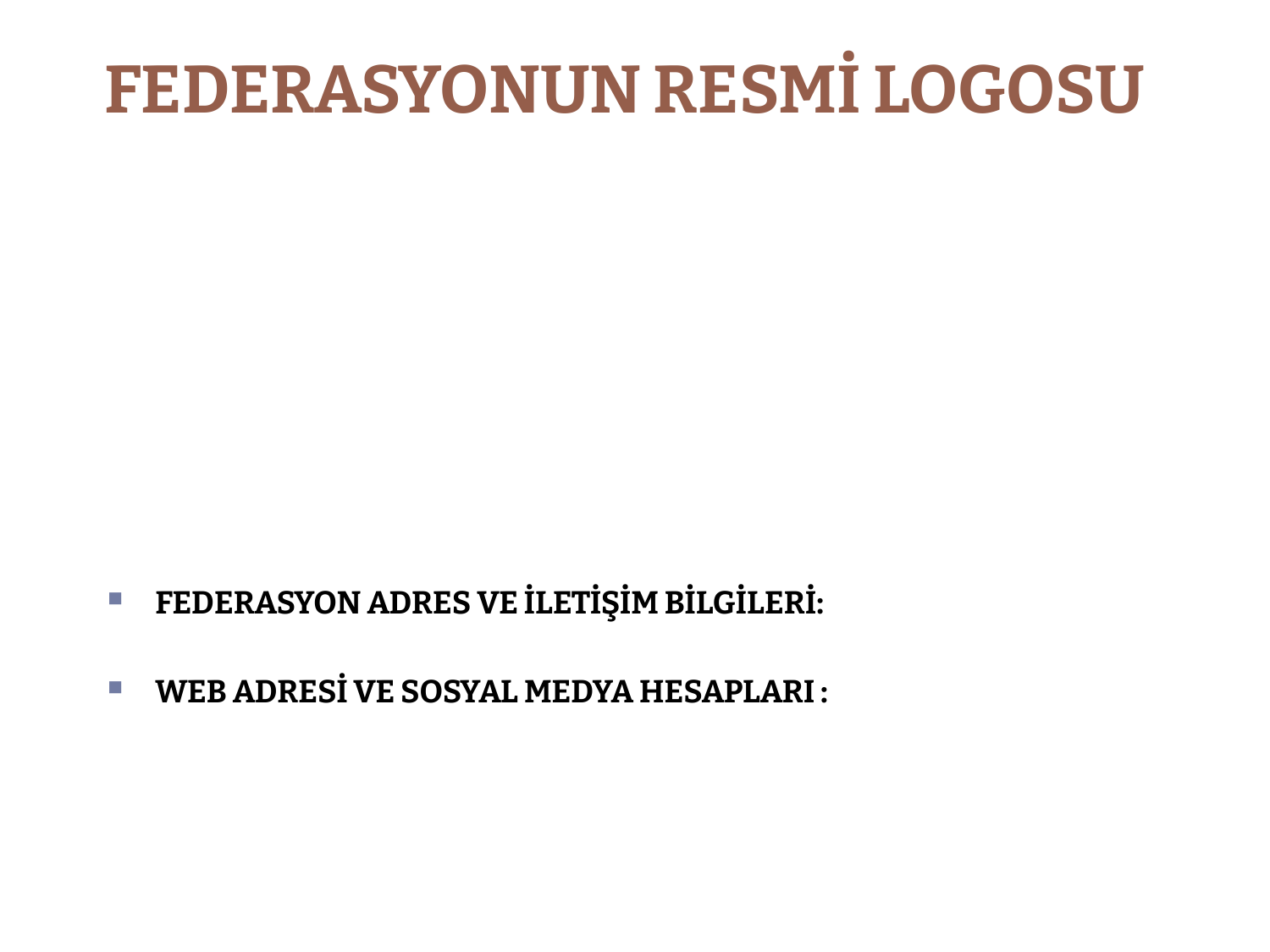

# FEDERASYONUN RESMİ LOGOSU
FEDERASYON ADRES VE İLETİŞİM BİLGİLERİ:

WEB ADRESİ VE SOSYAL MEDYA HESAPLARI :